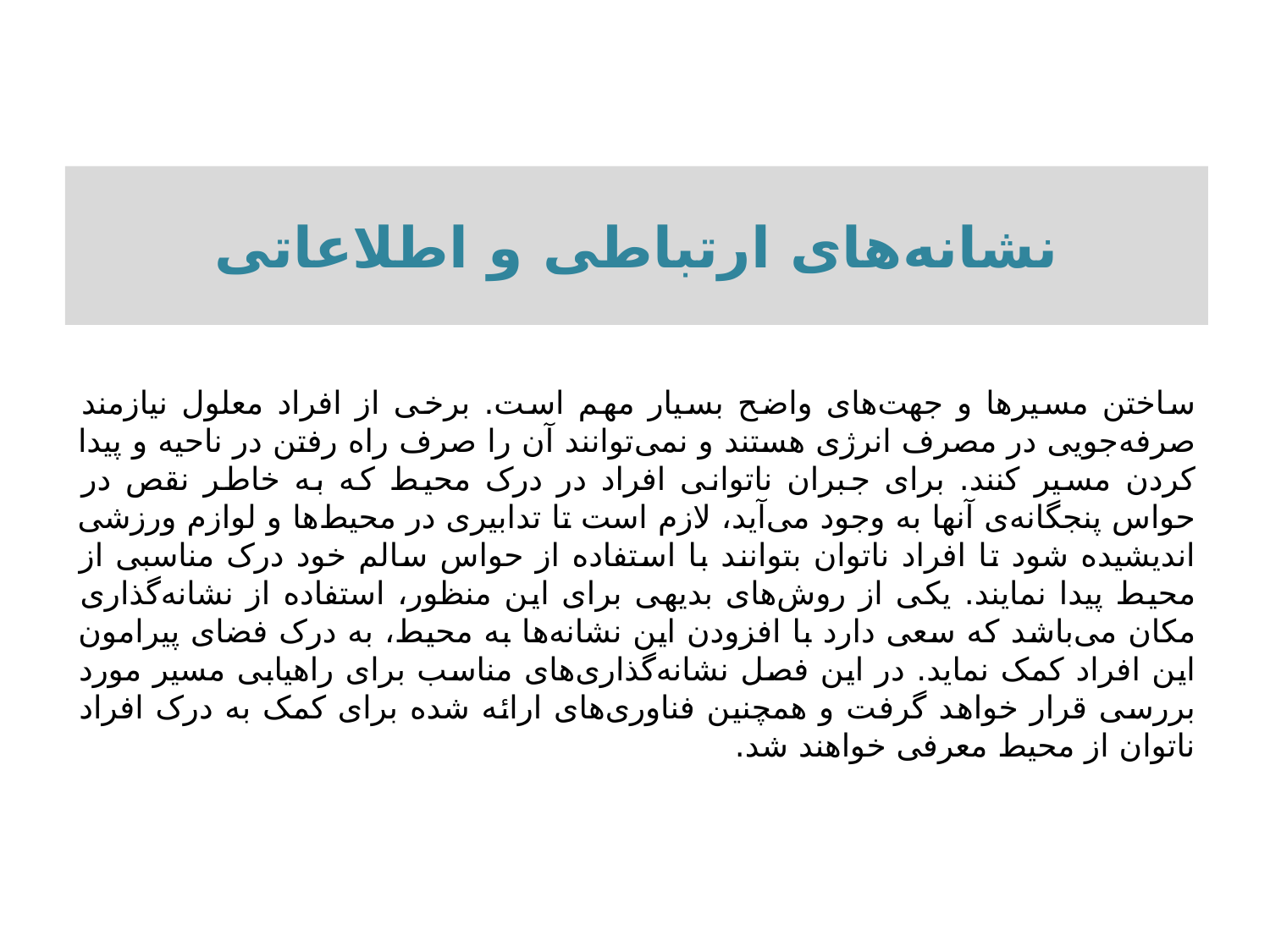

# نشانه‌های ارتباطی و اطلاعاتی
ساختن مسیرها و جهت‌های واضح بسیار مهم است. برخی از افراد معلول نیازمند صرفه‌جویی در مصرف انرژی هستند و نمی‌توانند آن را صرف راه رفتن در ناحیه و پیدا کردن مسیر کنند. برای جبران ناتوانی افراد در درک محیط که به خاطر نقص در حواس پنجگانه‌ی آنها به وجود می‌آید، لازم است تا تدابیری در محیط‌ها و لوازم ورزشی اندیشیده شود تا افراد ناتوان بتوانند با استفاده از حواس سالم خود درک مناسبی از محیط پیدا نمایند. یکی از روش‌های بدیهی برای این منظور، استفاده از نشانه‌گذاری مکان می‌باشد که سعی دارد با افزودن این نشانه‌ها به محیط، به درک فضای پیرامون این افراد کمک نماید. در این فصل نشانه‌گذاری‌های مناسب برای راهیابی مسیر مورد بررسی قرار خواهد گرفت و همچنین فناوری‌های ارائه شده برای کمک به درک افراد ناتوان از محیط معرفی خواهند شد.